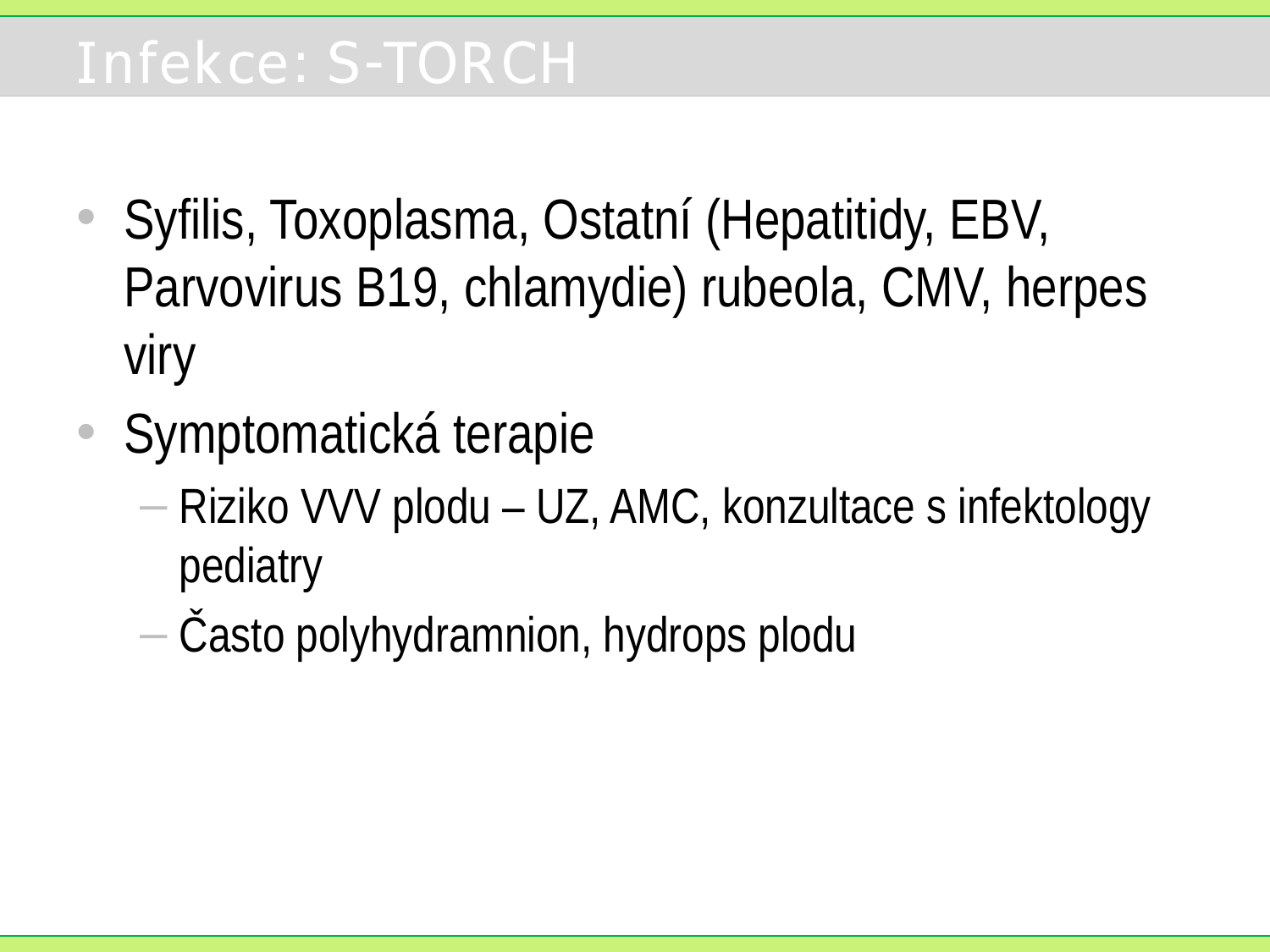

# Infekce: S-TORCH
Syfilis, Toxoplasma, Ostatní (Hepatitidy, EBV, Parvovirus B19, chlamydie) rubeola, CMV, herpes viry
Symptomatická terapie
Riziko VVV plodu – UZ, AMC, konzultace s infektology pediatry
Často polyhydramnion, hydrops plodu